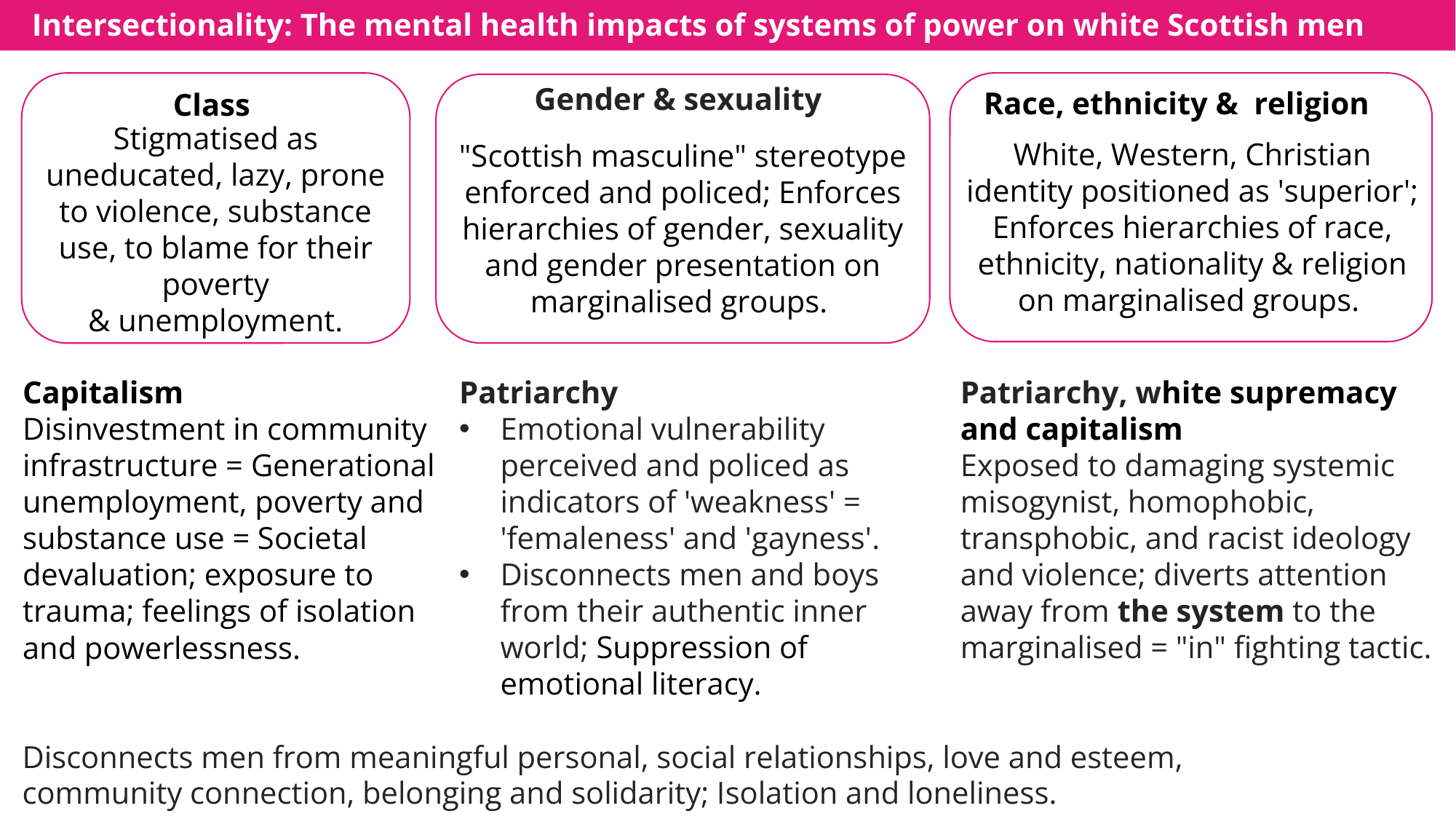

​
Intersectionality: The mental health impacts of systems of power on white Scottish men

Class
Stigmatised as uneducated, lazy, prone to violence, substance use, to blame for their poverty & unemployment.

Gender & sexuality
Race, ethnicity &  religion​​
White, Western, Christian identity positioned as 'superior'; Enforces hierarchies of race, ethnicity, nationality & religion on marginalised groups.
"Scottish masculine" stereotype enforced and policed; Enforces hierarchies of gender, sexuality and gender presentation on marginalised groups. ​
Patriarchy
Emotional vulnerability perceived and policed as indicators of 'weakness' = 'femaleness' and 'gayness'.
Disconnects men and boys from their authentic inner world; Suppression of emotional literacy.
Patriarchy, white supremacy and capitalism
Exposed to damaging systemic misogynist, homophobic,
transphobic, and racist ideology and violence; diverts attention away from the system to the marginalised = "in" fighting tactic.

​Capitalism
Disinvestment in community infrastructure = Generational unemployment, poverty and substance use = Societal devaluation; exposure to trauma; feelings of isolation and powerlessness.
Disconnects men from meaningful personal, social relationships, love and esteem, community connection, belonging and solidarity; Isolation and loneliness.